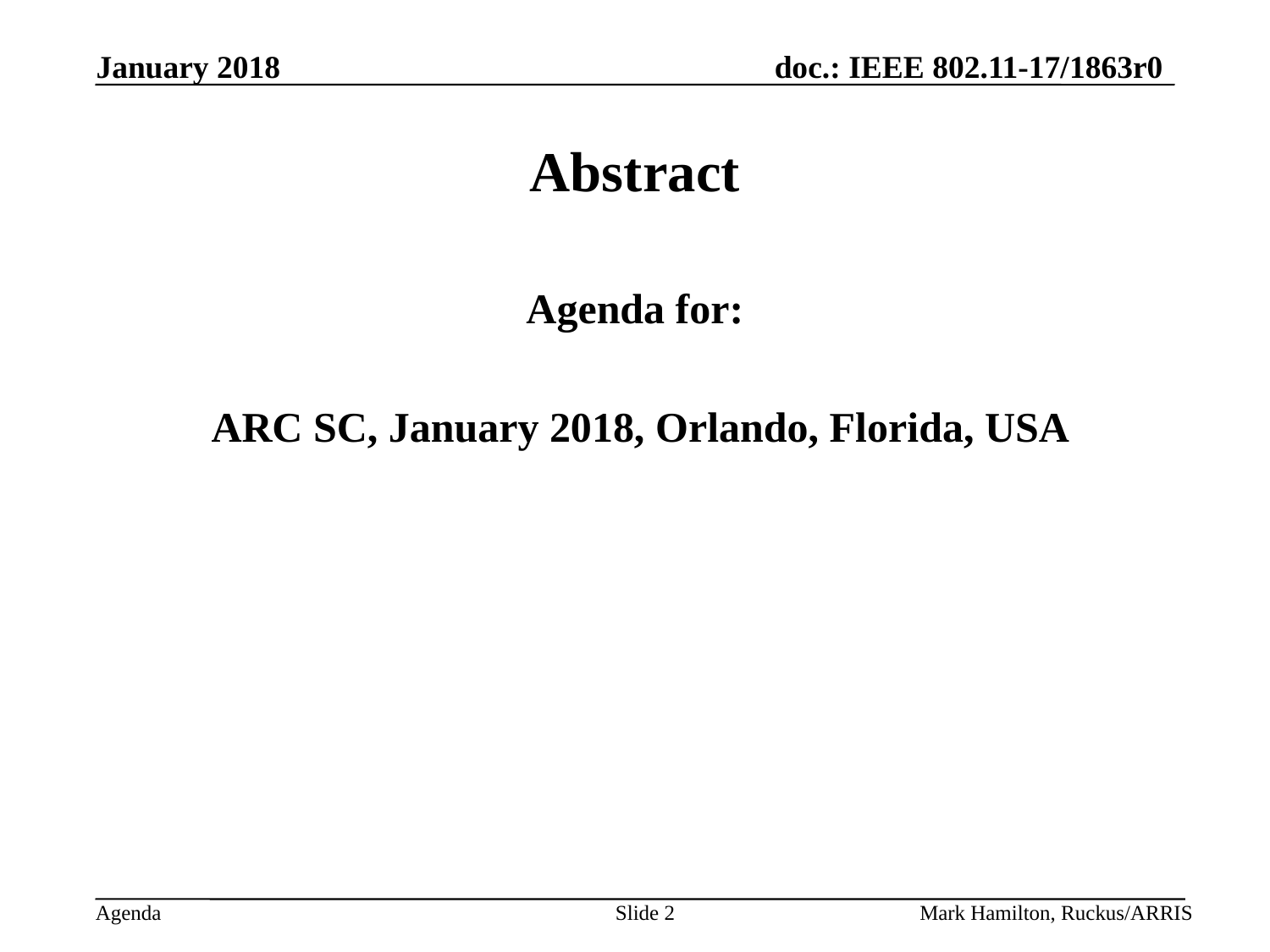

# Abstract
Agenda for:

 ARC SC, January 2018, Orlando, Florida, USA